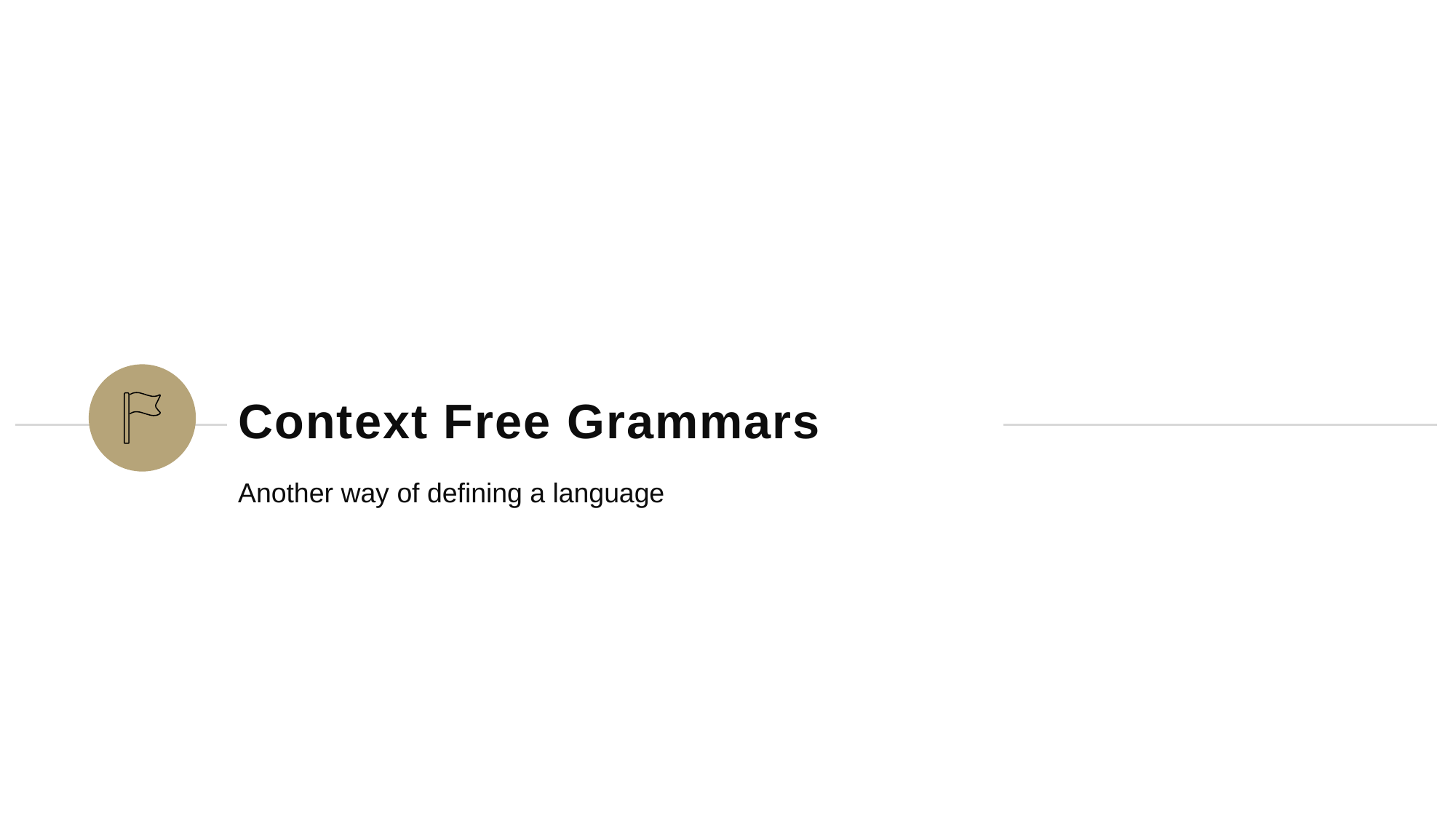

# Context Free Grammars
Another way of defining a language